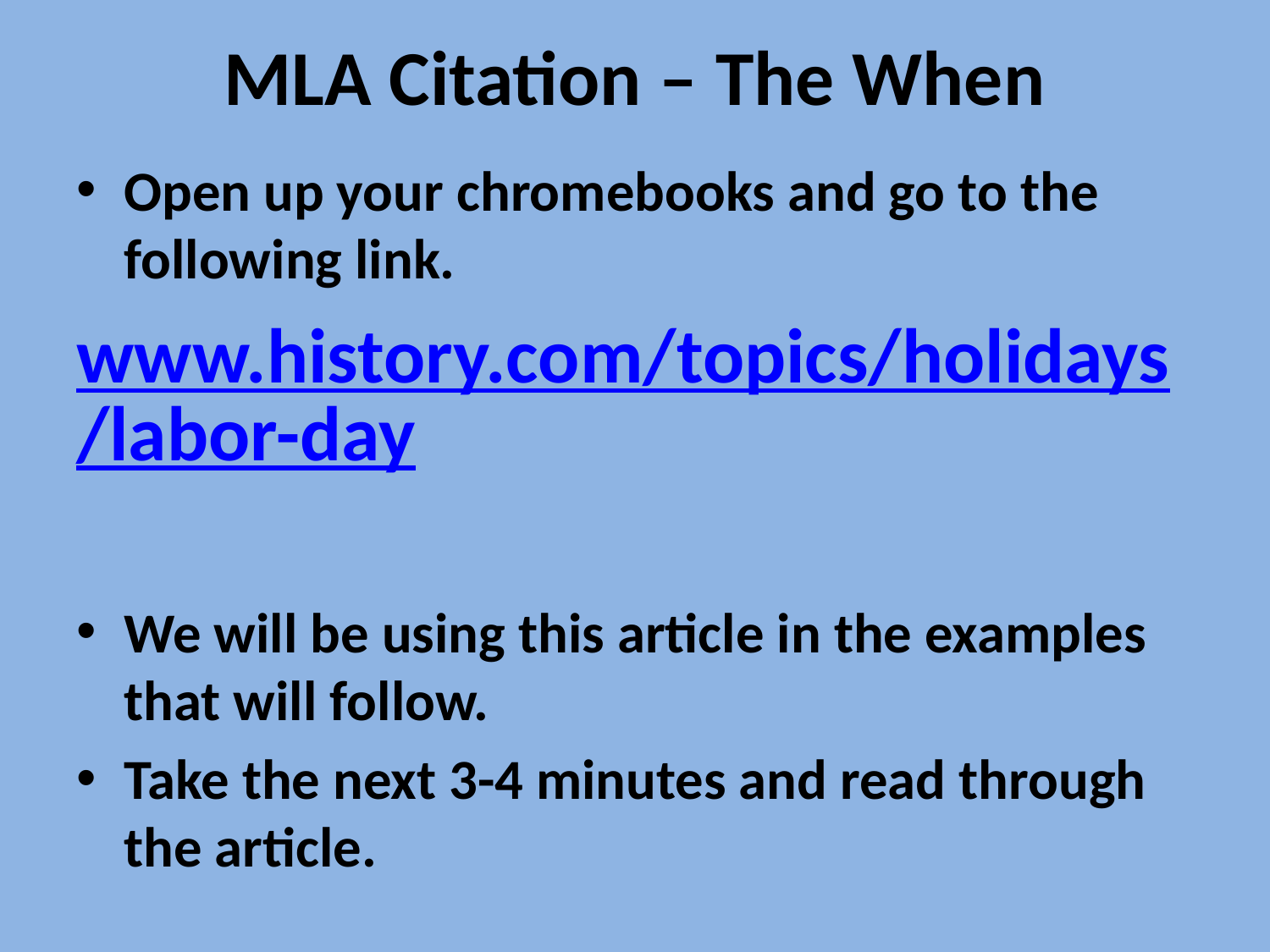

# MLA Citation – The When
Open up your chromebooks and go to the following link.
www.history.com/topics/holidays/labor-day

We will be using this article in the examples that will follow.
Take the next 3-4 minutes and read through the article.